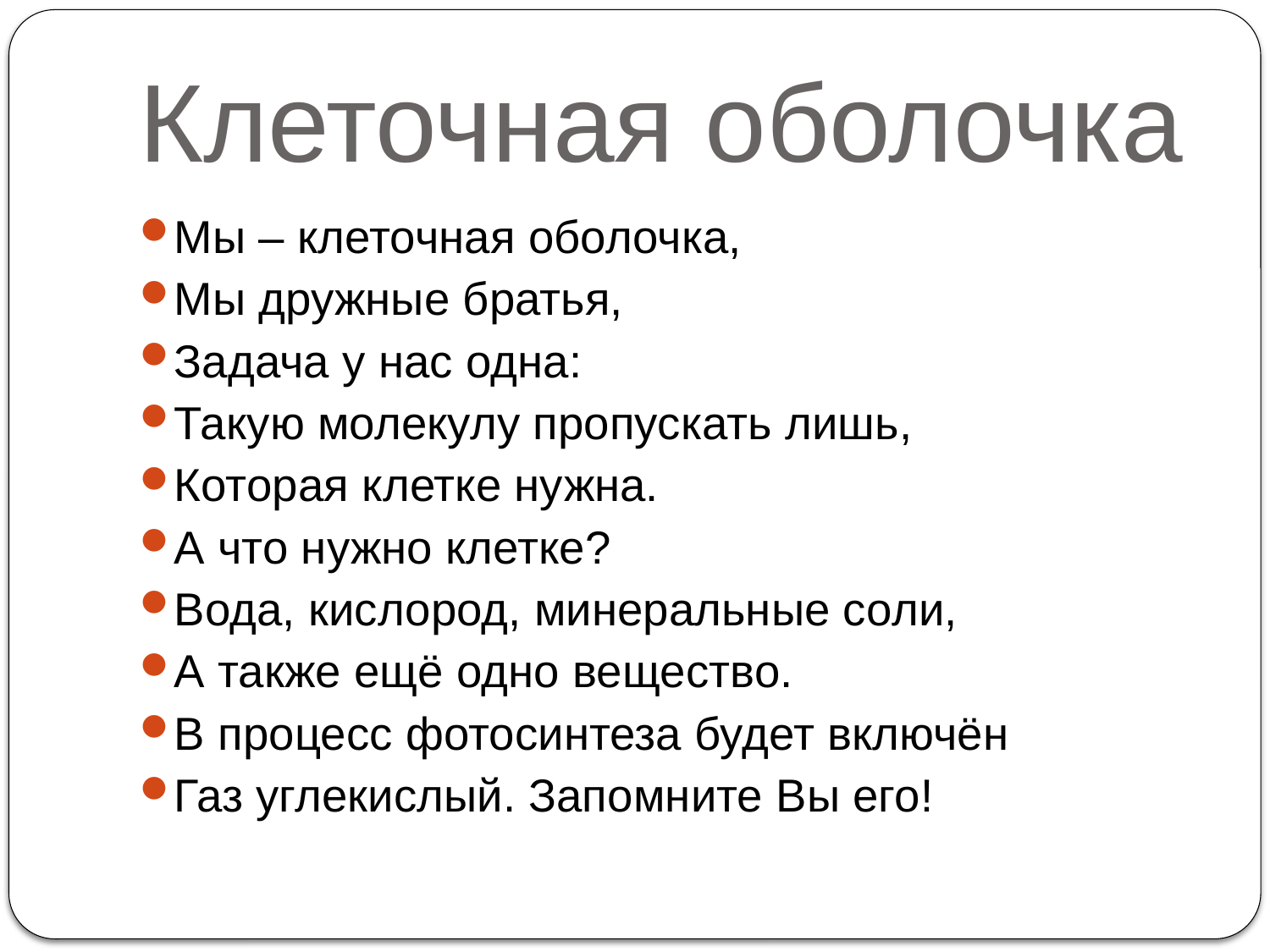

# Клеточная оболочка
Мы – клеточная оболочка,
Мы дружные братья,
Задача у нас одна:
Такую молекулу пропускать лишь,
Которая клетке нужна.
А что нужно клетке?
Вода, кислород, минеральные соли,
А также ещё одно вещество.
В процесс фотосинтеза будет включён
Газ углекислый. Запомните Вы его!